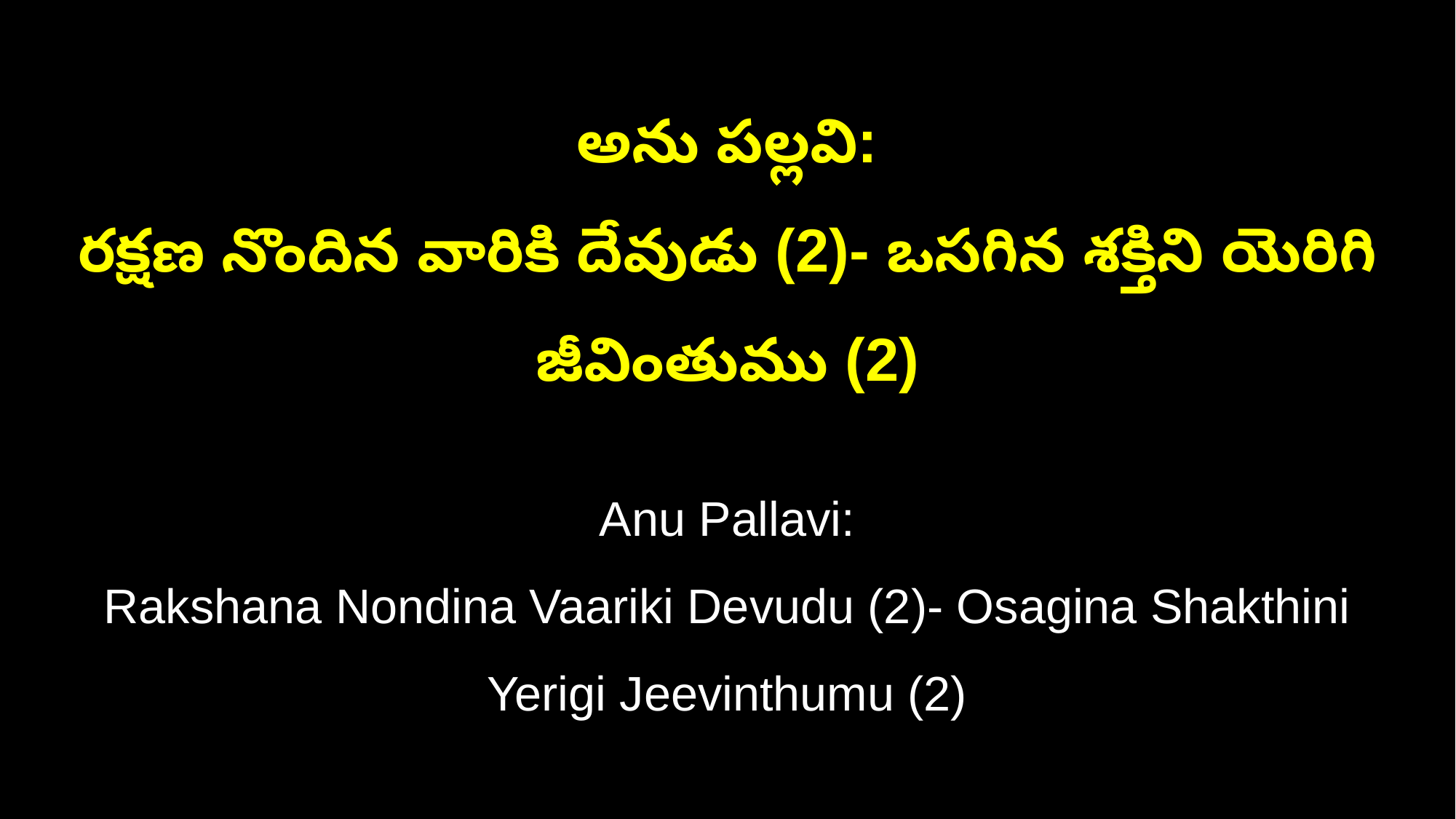

అను పల్లవి:
రక్షణ నొందిన వారికి దేవుడు (2)- ఒసగిన శక్తిని యెరిగి జీవింతుము (2)
Anu Pallavi:
Rakshana Nondina Vaariki Devudu (2)- Osagina Shakthini Yerigi Jeevinthumu (2)